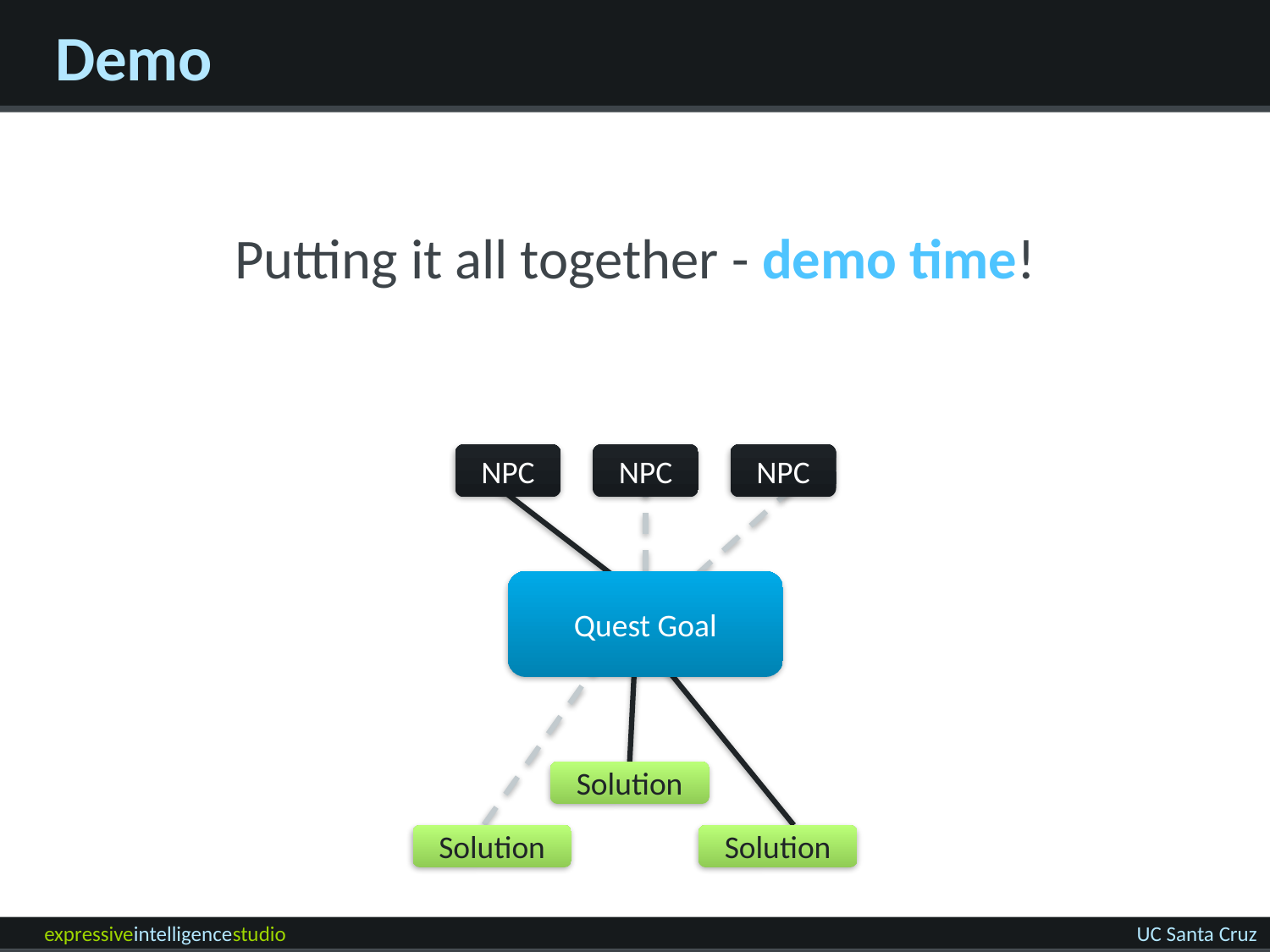

# Demo

Putting it all together - demo time!
NPC
NPC
NPC
Quest Goal
Solution
Solution
Solution